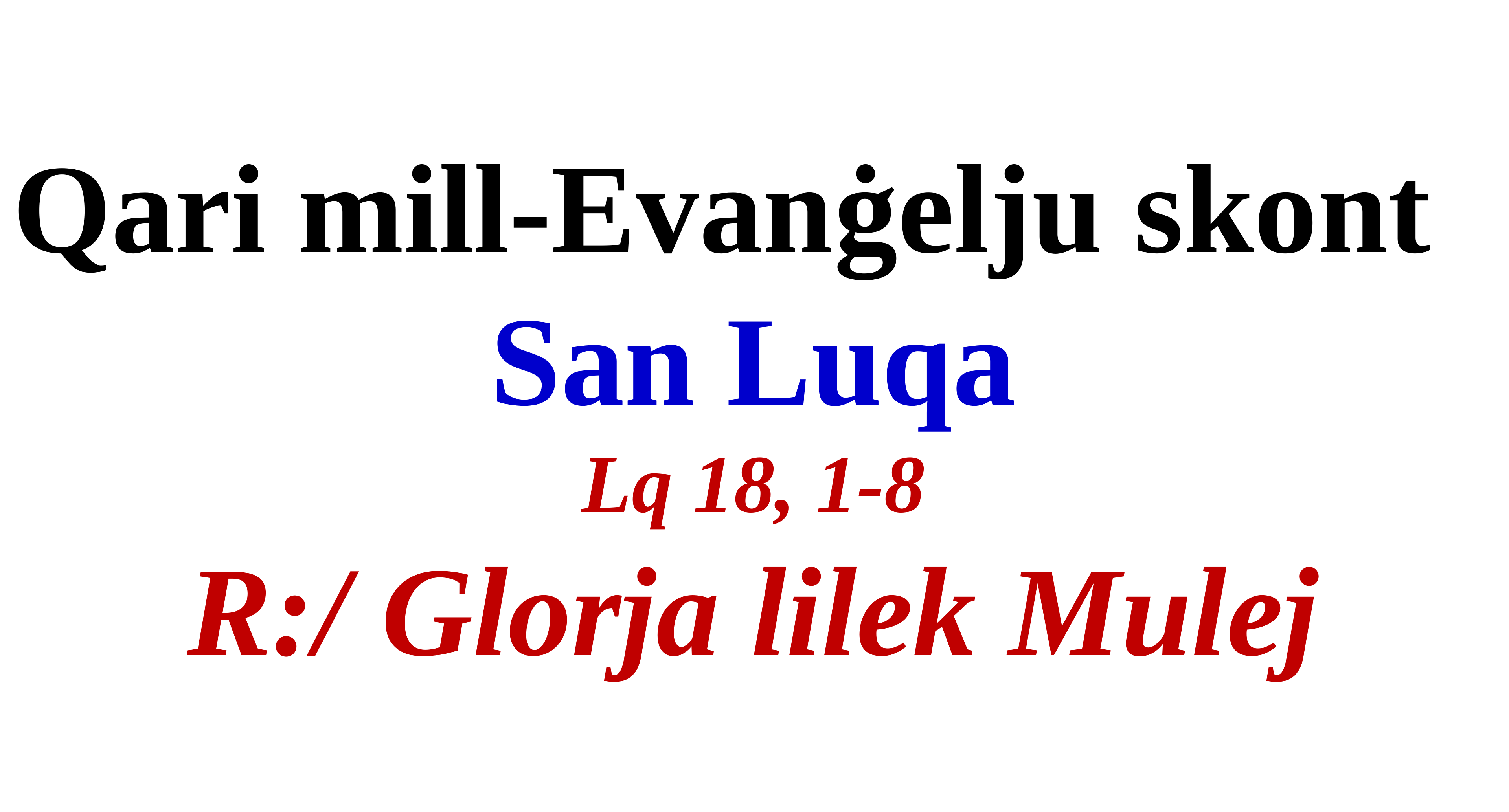

Qari mill-Evanġelju skont
San Luqa
Lq 18, 1-8
R:/ Glorja lilek Mulej